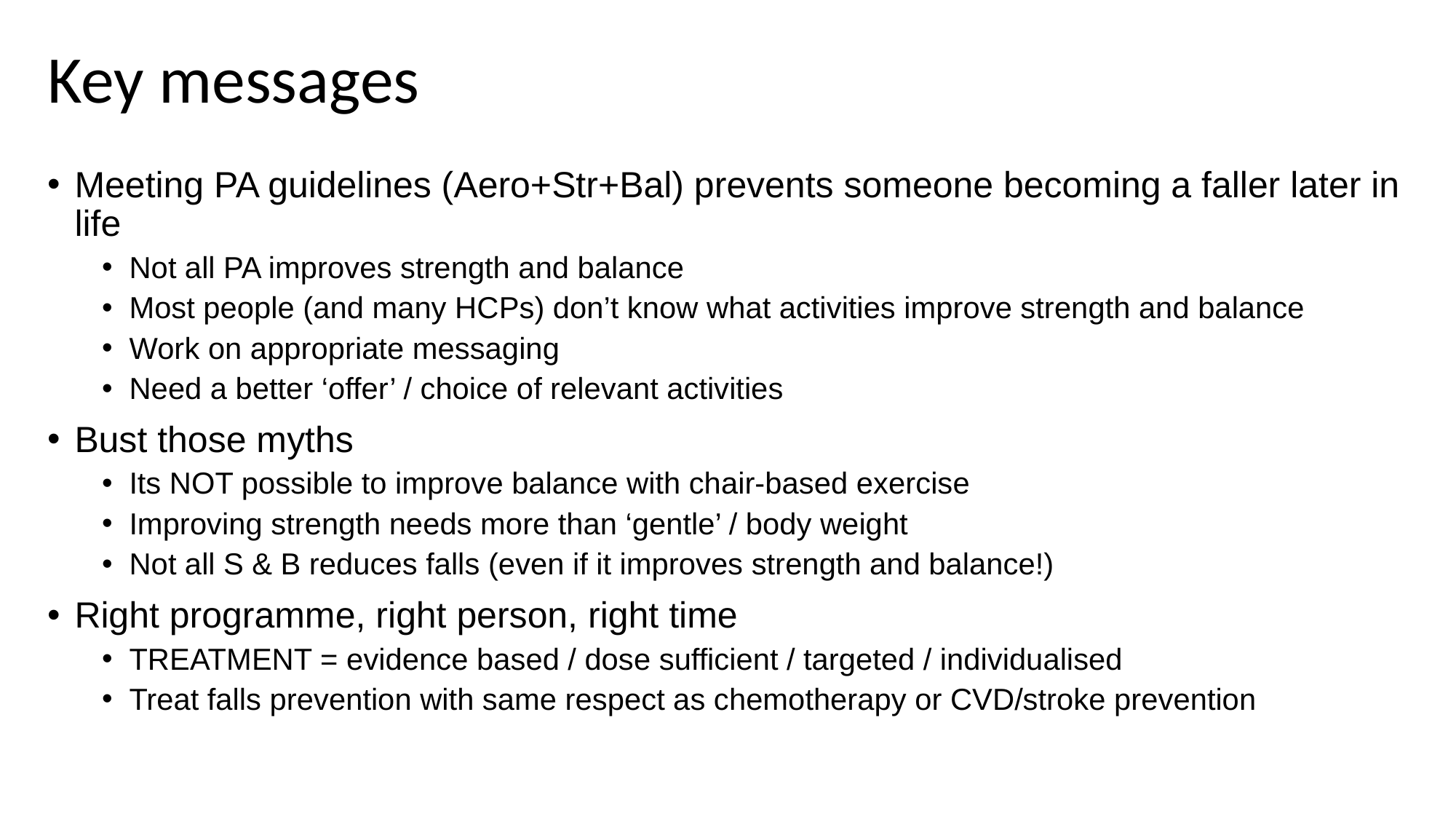

# Key messages
Meeting PA guidelines (Aero+Str+Bal) prevents someone becoming a faller later in life
Not all PA improves strength and balance
Most people (and many HCPs) don’t know what activities improve strength and balance
Work on appropriate messaging
Need a better ‘offer’ / choice of relevant activities
Bust those myths
Its NOT possible to improve balance with chair-based exercise
Improving strength needs more than ‘gentle’ / body weight
Not all S & B reduces falls (even if it improves strength and balance!)
Right programme, right person, right time
TREATMENT = evidence based / dose sufficient / targeted / individualised
Treat falls prevention with same respect as chemotherapy or CVD/stroke prevention